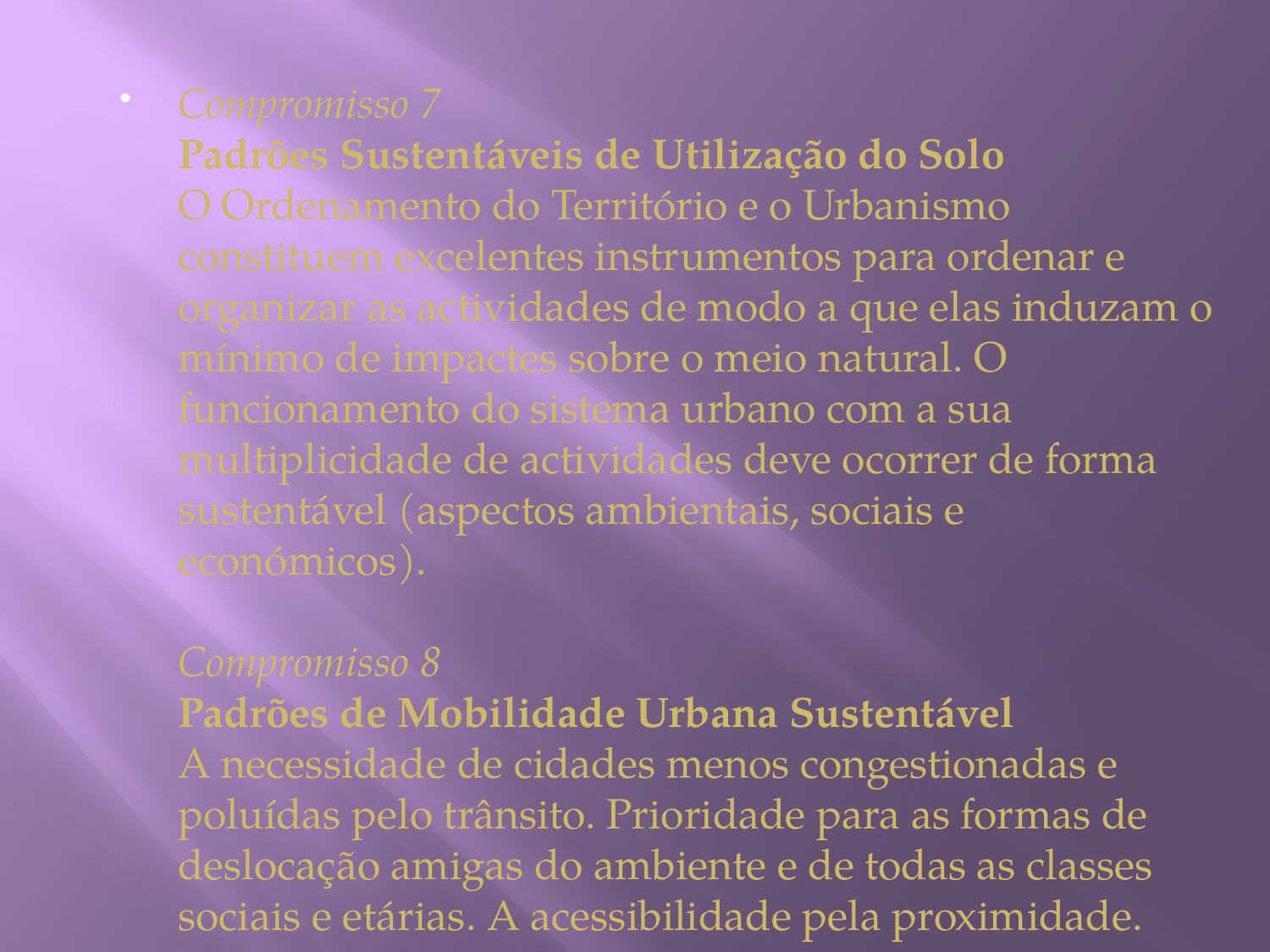

Compromisso 7
Padrões Sustentáveis de Utilização do Solo
O Ordenamento do Território e o Urbanismo constituem excelentes instrumentos para ordenar e organizar as actividades de modo a que elas induzam o mínimo de impactes sobre o meio natural. O funcionamento do sistema urbano com a sua multiplicidade de actividades deve ocorrer de forma sustentável (aspectos ambientais, sociais e económicos).
Compromisso 8
Padrões de Mobilidade Urbana Sustentável
A necessidade de cidades menos congestionadas e poluídas pelo trânsito. Prioridade para as formas de deslocação amigas do ambiente e de todas as classes sociais e etárias. A acessibilidade pela proximidade.